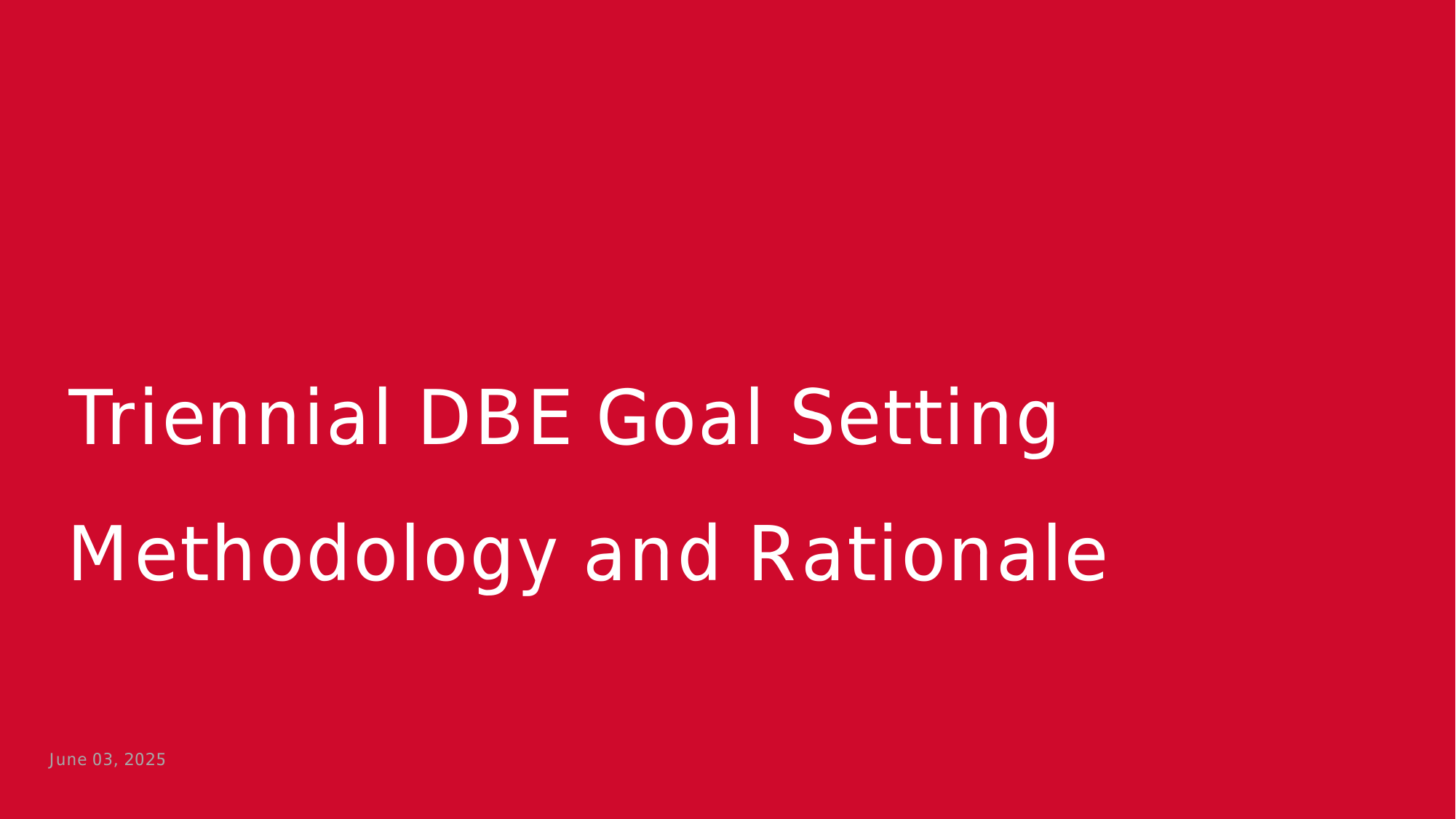

# Triennial DBE Goal Setting Methodology and Rationale
June 03, 2025